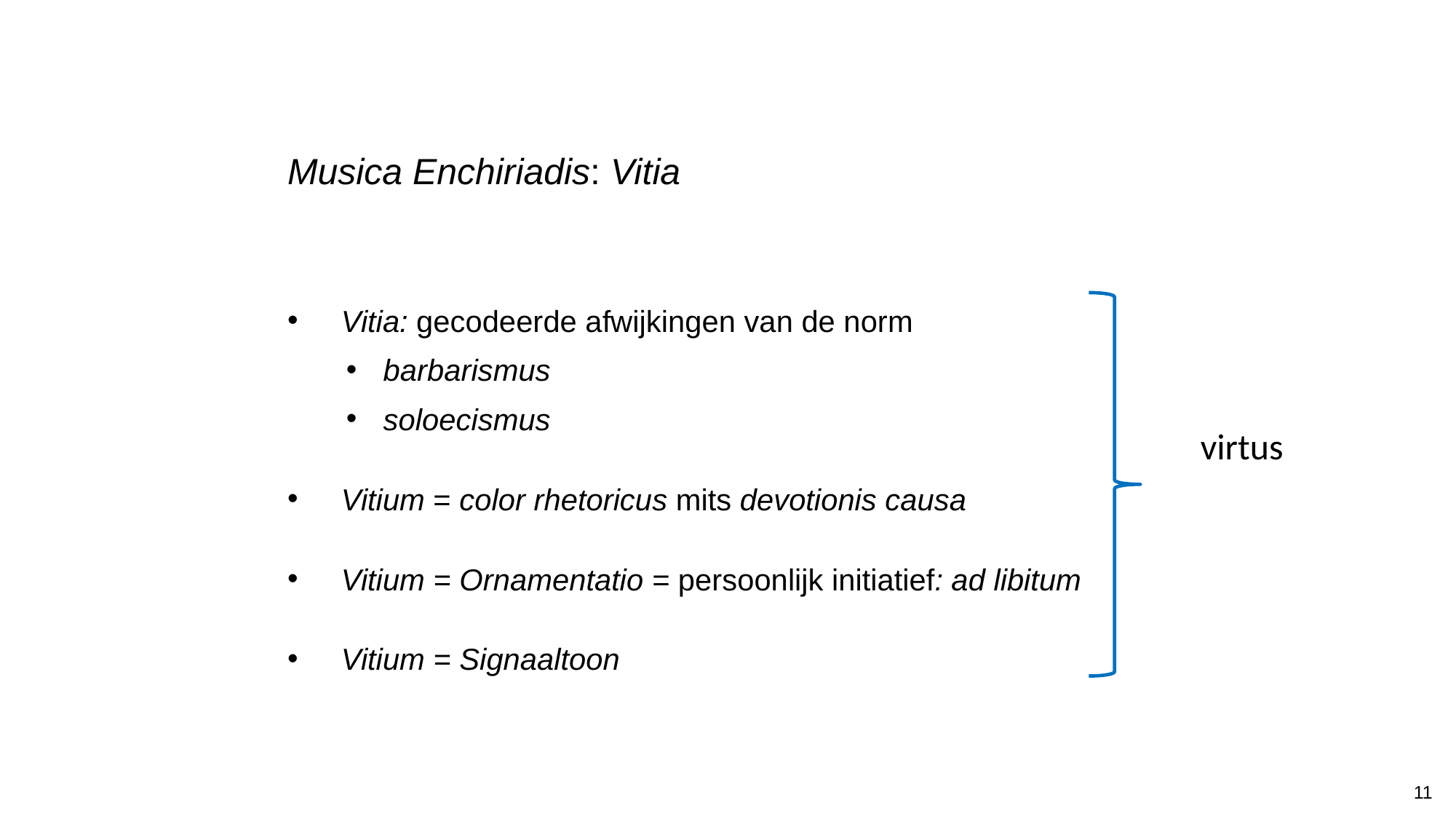

# Musica Enchiriadis: Vitia

Vitia: gecodeerde afwijkingen van de norm
barbarismus
soloecismus
Vitium = color rhetoricus mits devotionis causa
Vitium = Ornamentatio = persoonlijk initiatief: ad libitum
Vitium = Signaaltoon

virtus
11